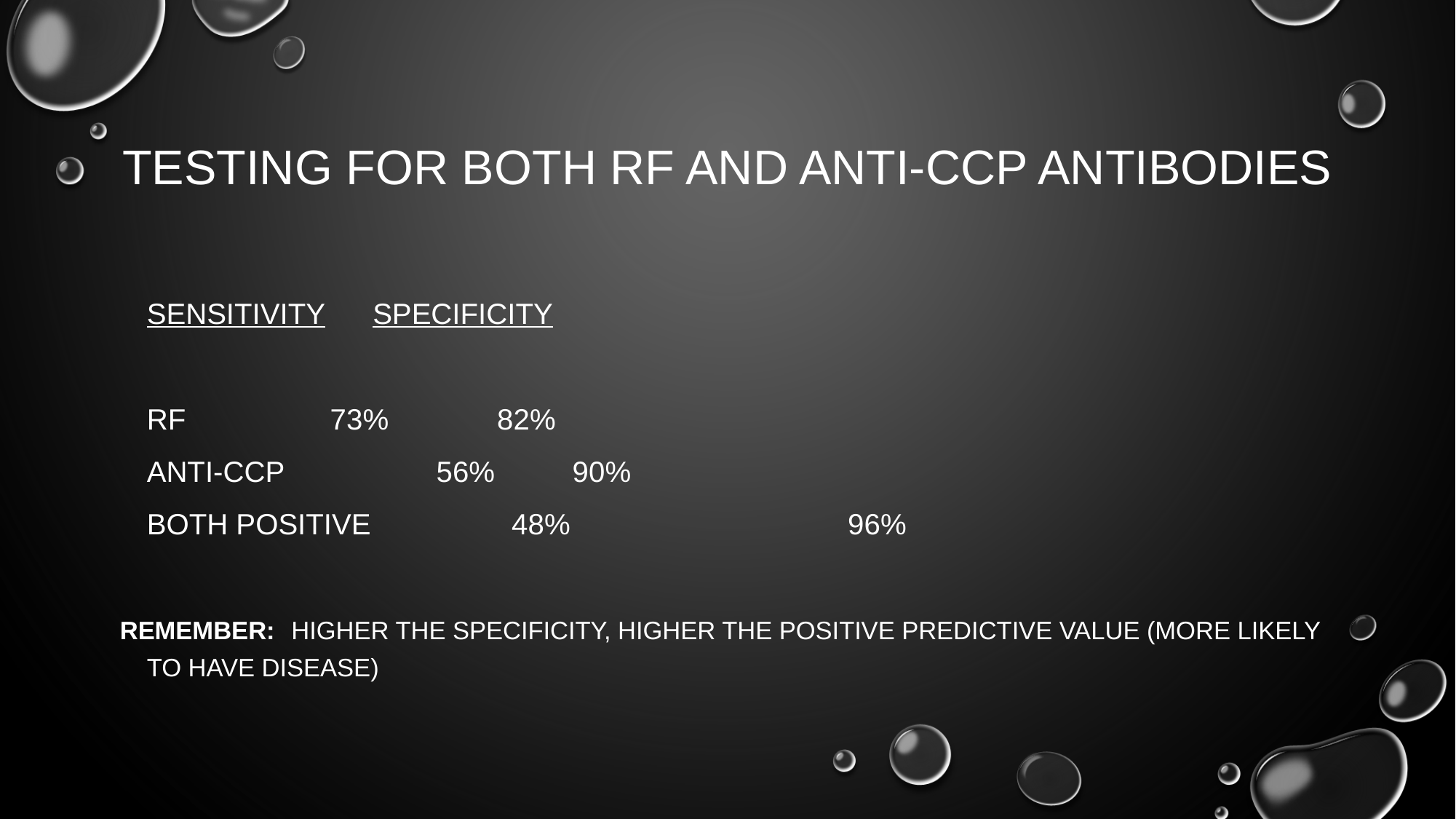

# Testing for both RF and anti-CCP antibodies
				Sensitivity		Specificity

	RF		     	    73%			      82%
	Anti-CCP	                 56%			      90%
	Both positive	                 48%                                  96%

Remember:  higher the specificity, higher the positive predictive value (more likely to have disease)